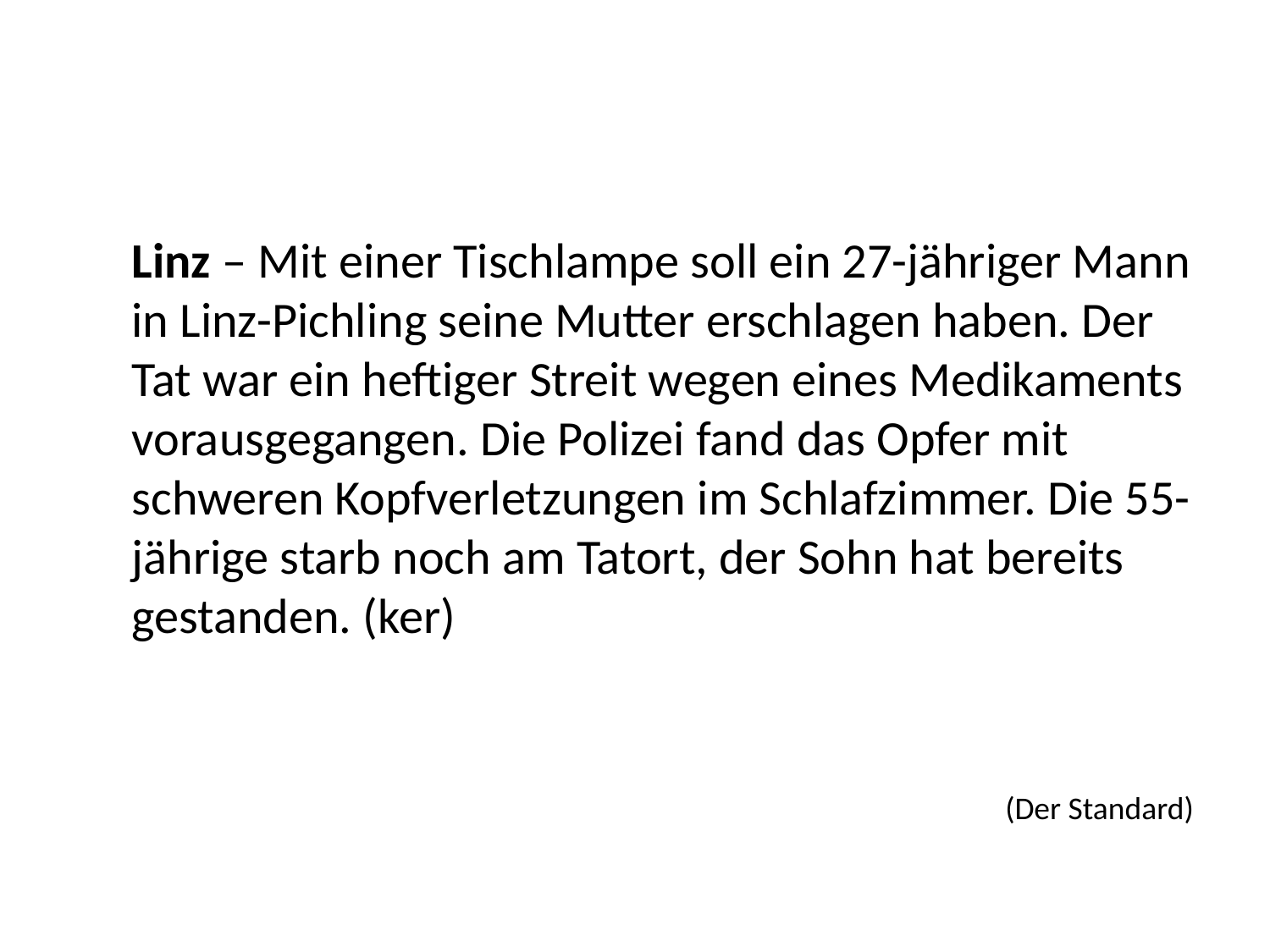

#
Linz – Mit einer Tischlampe soll ein 27-jähriger Mann in Linz-Pichling seine Mutter erschlagen haben. Der Tat war ein heftiger Streit wegen eines Medikaments vorausgegangen. Die Polizei fand das Opfer mit schweren Kopfverletzungen im Schlafzimmer. Die 55-jährige starb noch am Tatort, der Sohn hat bereits gestanden. (ker)

(Der Standard)